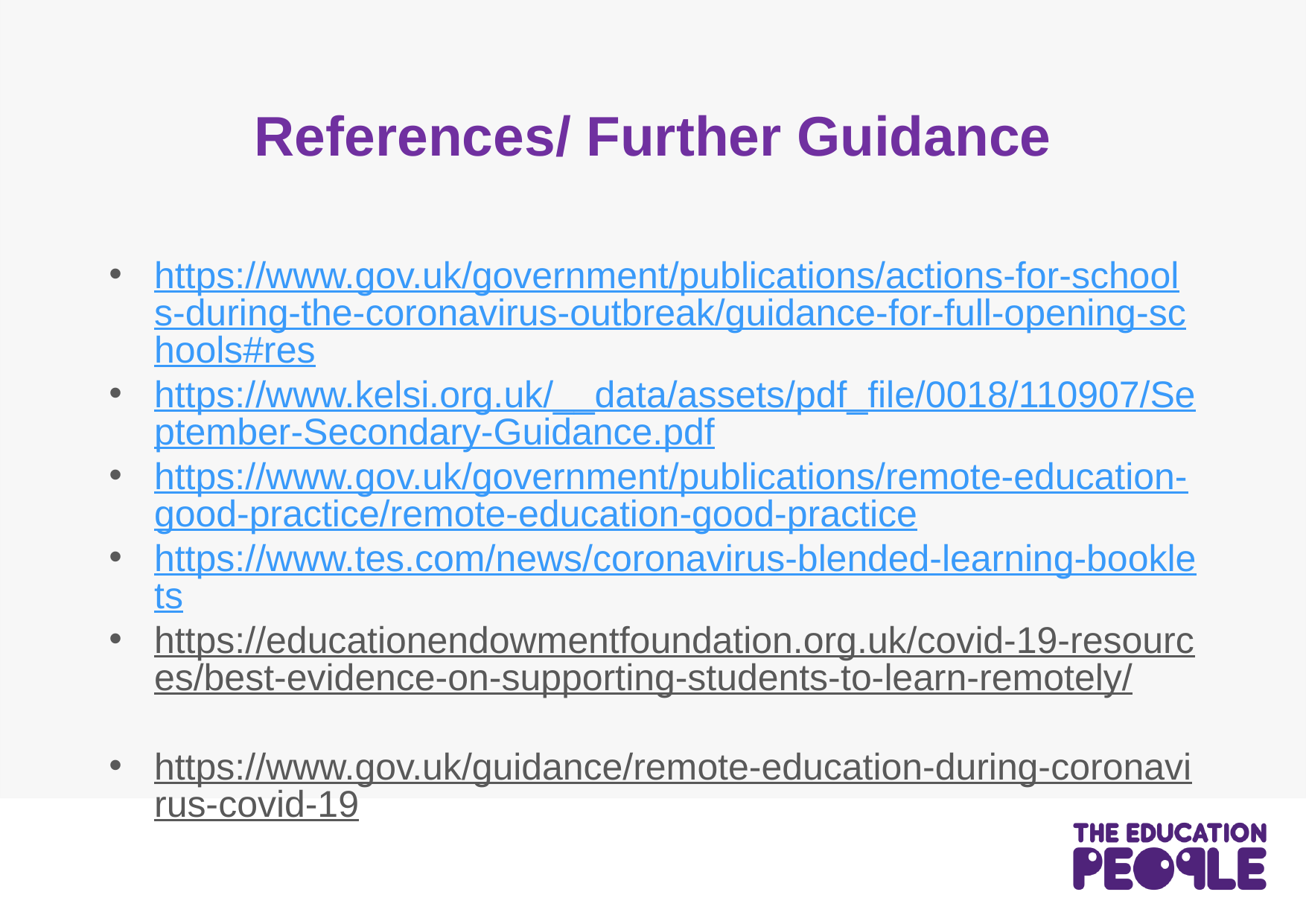

# References/ Further Guidance
https://www.gov.uk/government/publications/actions-for-schools-during-the-coronavirus-outbreak/guidance-for-full-opening-schools#res
https://www.kelsi.org.uk/__data/assets/pdf_file/0018/110907/September-Secondary-Guidance.pdf
https://www.gov.uk/government/publications/remote-education-good-practice/remote-education-good-practice
https://www.tes.com/news/coronavirus-blended-learning-booklets
https://educationendowmentfoundation.org.uk/covid-19-resources/best-evidence-on-supporting-students-to-learn-remotely/
https://www.gov.uk/guidance/remote-education-during-coronavirus-covid-19